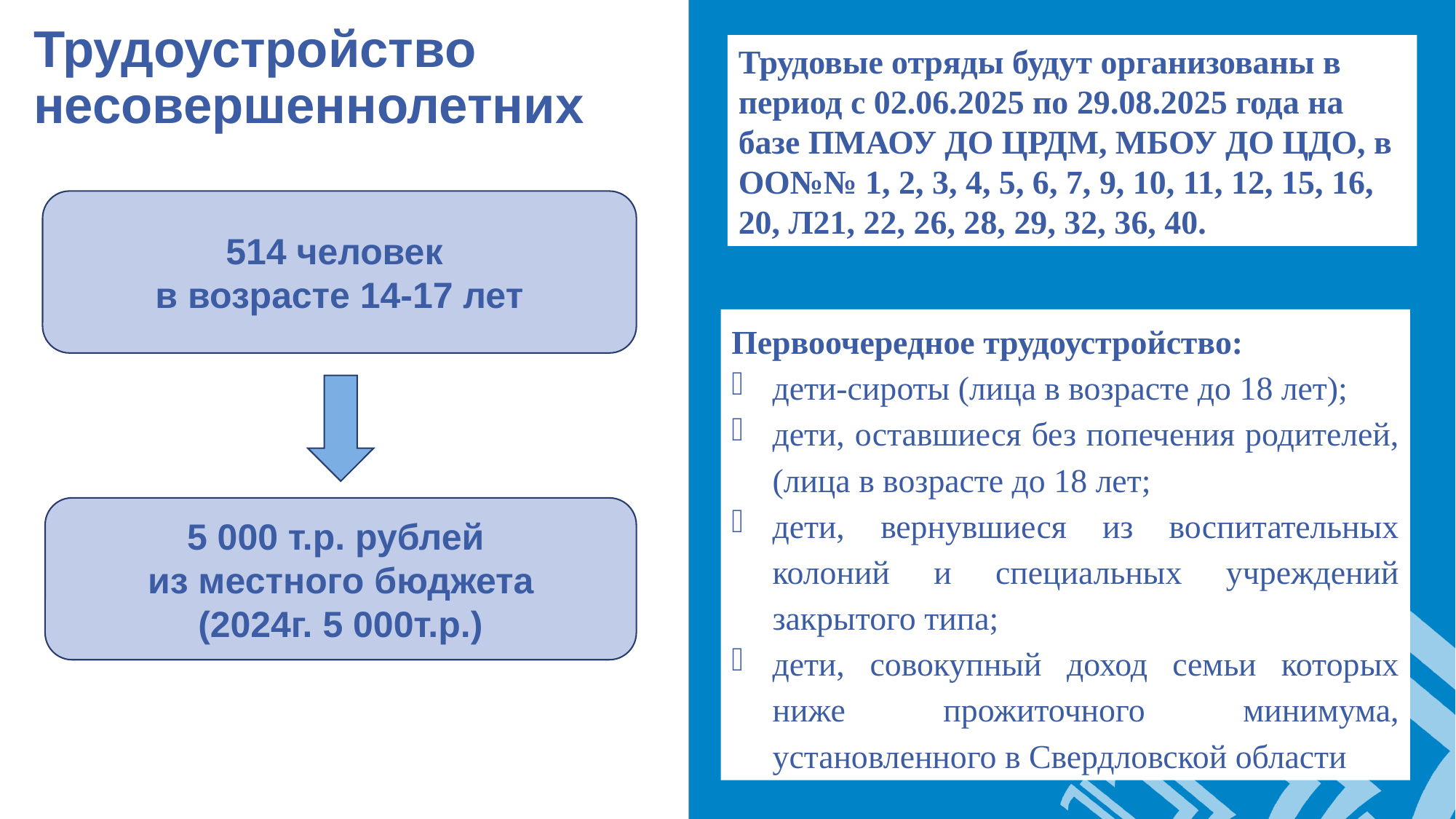

Трудоустройство несовершеннолетних
Трудовые отряды будут организованы в период с 02.06.2025 по 29.08.2025 года на базе ПМАОУ ДО ЦРДМ, МБОУ ДО ЦДО, в ОО№№ 1, 2, 3, 4, 5, 6, 7, 9, 10, 11, 12, 15, 16, 20, Л21, 22, 26, 28, 29, 32, 36, 40.
514 человек
в возрасте 14-17 лет
Первоочередное трудоустройство:
дети-сироты (лица в возрасте до 18 лет);
дети, оставшиеся без попечения родителей, (лица в возрасте до 18 лет;
дети, вернувшиеся из воспитательных колоний и специальных учреждений закрытого типа;
дети, совокупный доход семьи которых ниже прожиточного минимума, установленного в Свердловской области

5 000 т.р. рублей
из местного бюджета
(2024г. 5 000т.р.)